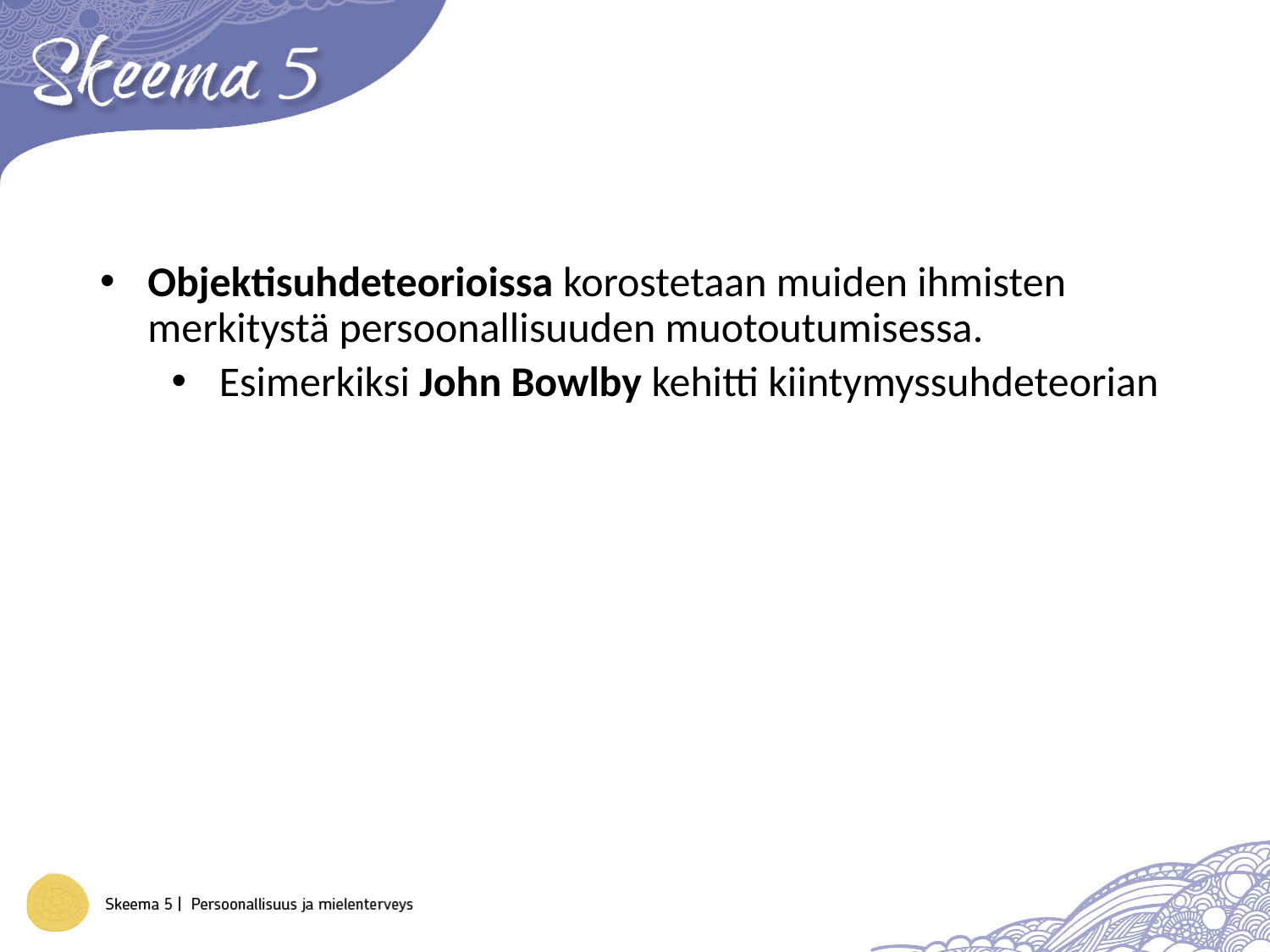

#
Objektisuhdeteorioissa korostetaan muiden ihmisten merkitystä persoonallisuuden muotoutumisessa.
Esimerkiksi John Bowlby kehitti kiintymyssuhdeteorian